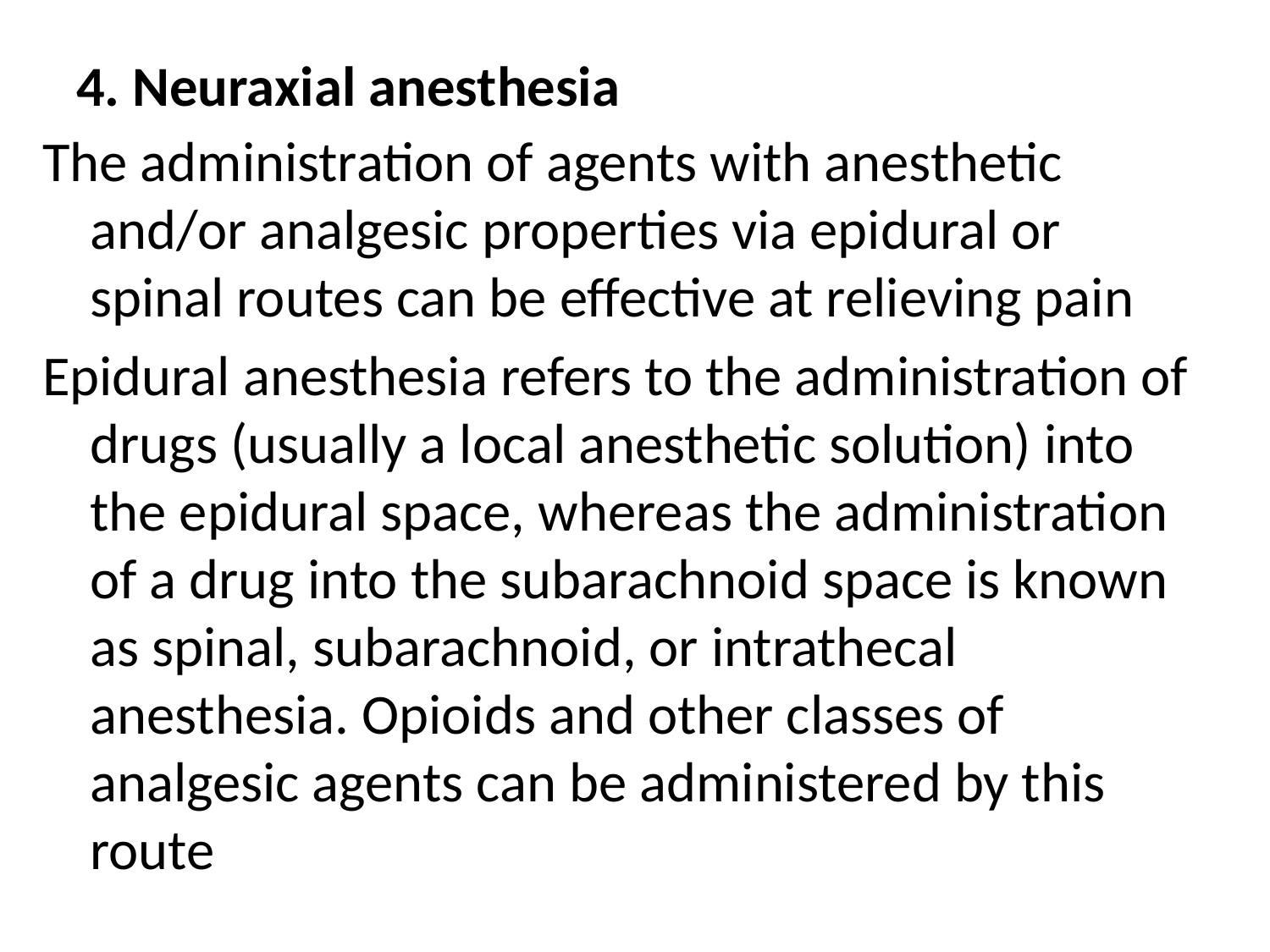

# 4. Neuraxial anesthesia
The administration of agents with anesthetic and/or analgesic properties via epidural or spinal routes can be effective at relieving pain
Epidural anesthesia refers to the administration of drugs (usually a local anesthetic solution) into the epidural space, whereas the administration of a drug into the subarachnoid space is known as spinal, subarachnoid, or intrathecal anesthesia. Opioids and other classes of analgesic agents can be administered by this route